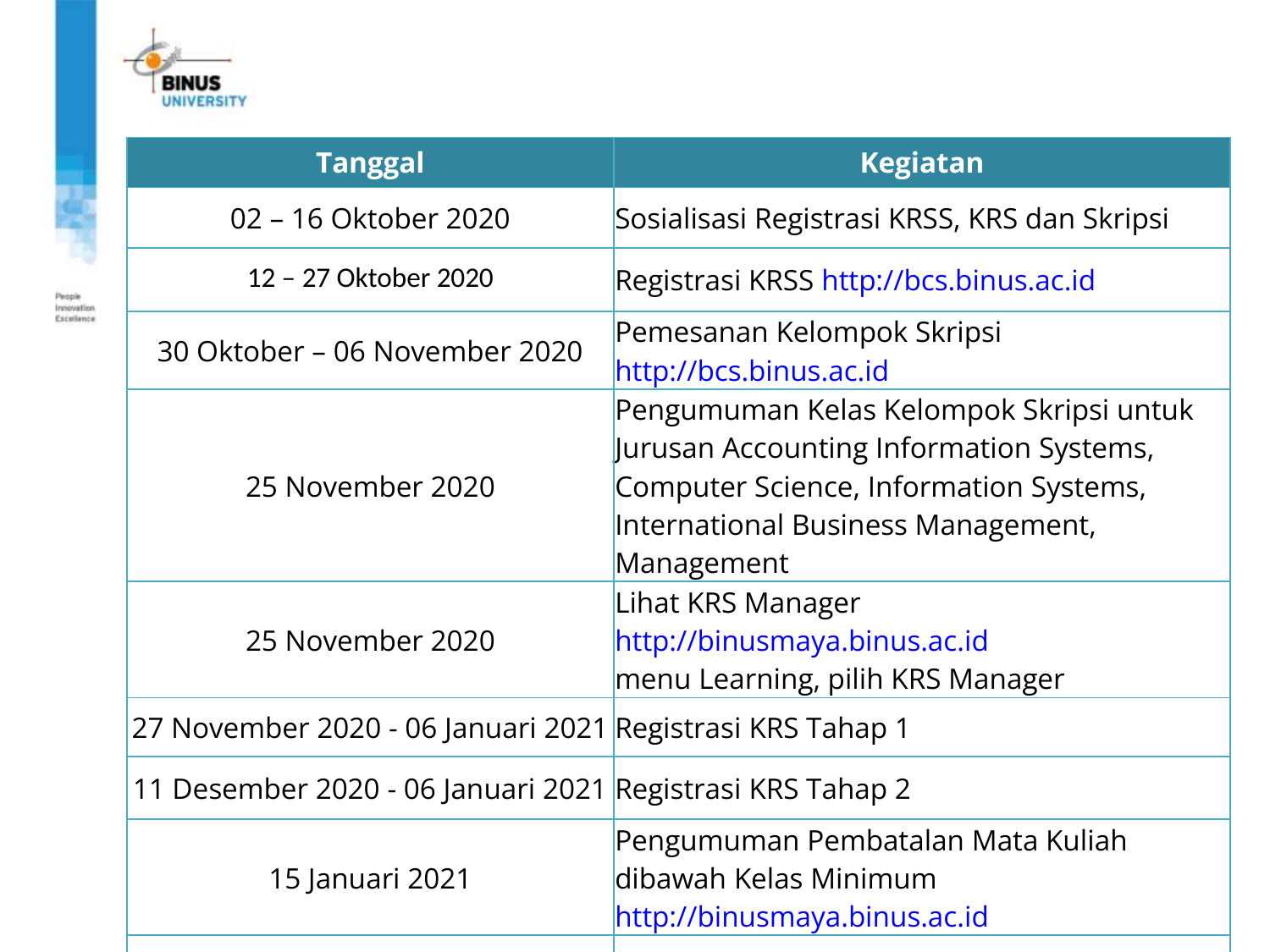

| Tanggal | Kegiatan |
| --- | --- |
| 02 – 16 Oktober 2020 | Sosialisasi Registrasi KRSS, KRS dan Skripsi |
| 12 – 27 Oktober 2020 | Registrasi KRSS http://bcs.binus.ac.id |
| 30 Oktober – 06 November 2020 | Pemesanan Kelompok Skripsi http://bcs.binus.ac.id |
| 25 November 2020 | Pengumuman Kelas Kelompok Skripsi untuk Jurusan Accounting Information Systems, Computer Science, Information Systems, International Business Management, Management |
| 25 November 2020 | Lihat KRS Manager http://binusmaya.binus.ac.id menu Learning, pilih KRS Manager |
| 27 November 2020 - 06 Januari 2021 | Registrasi KRS Tahap 1 |
| 11 Desember 2020 - 06 Januari 2021 | Registrasi KRS Tahap 2 |
| 15 Januari 2021 | Pengumuman Pembatalan Mata Kuliah dibawah Kelas Minimum http://binusmaya.binus.ac.id |
| 19 Januari - 05 Februari 2021 | Registrasi KRS Tahap 3 |